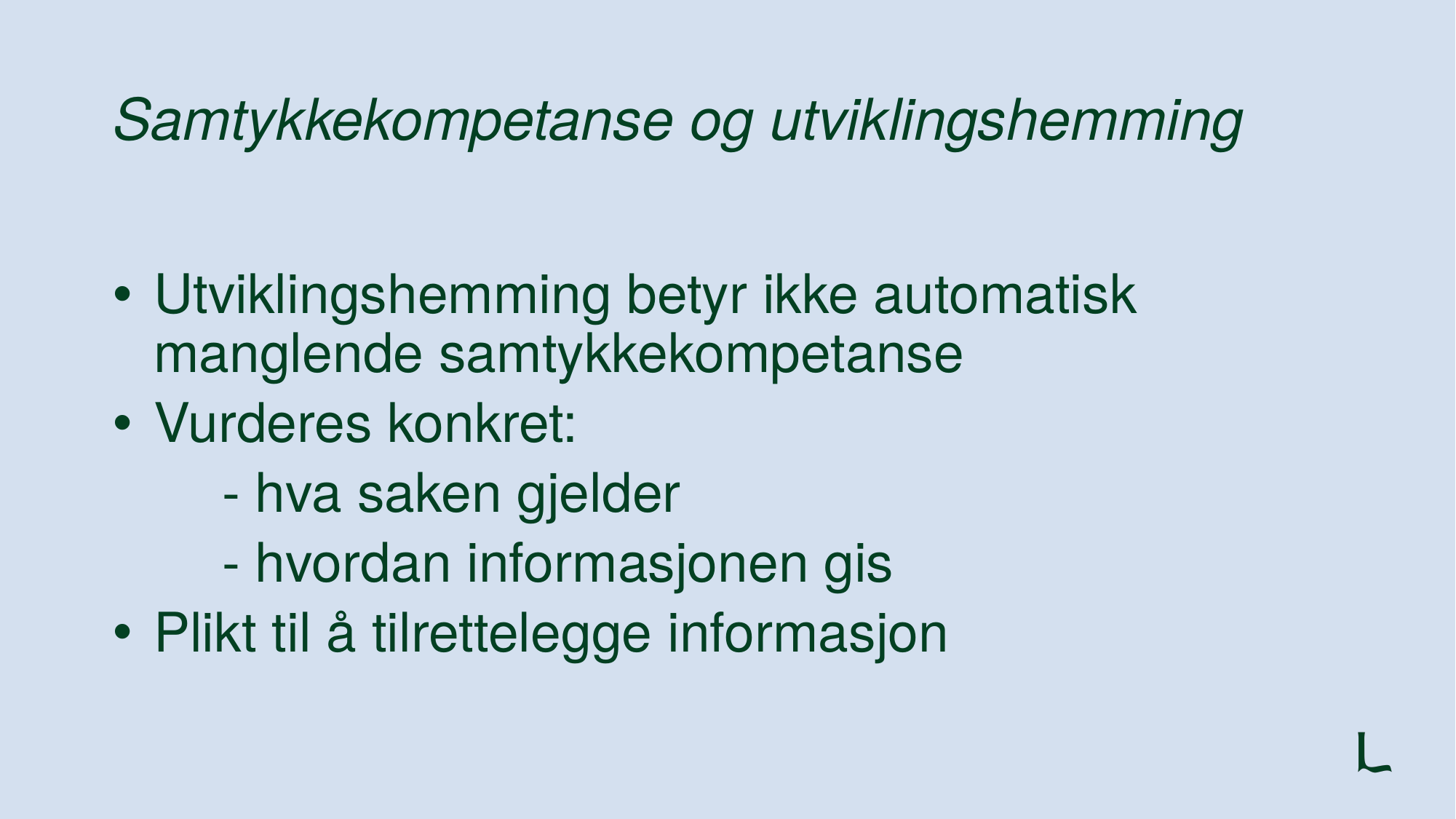

# Samtykkekompetanse og utviklingshemming
Utviklingshemming betyr ikke automatisk manglende samtykkekompetanse
Vurderes konkret:
	- hva saken gjelder
	- hvordan informasjonen gis
Plikt til å tilrettelegge informasjon